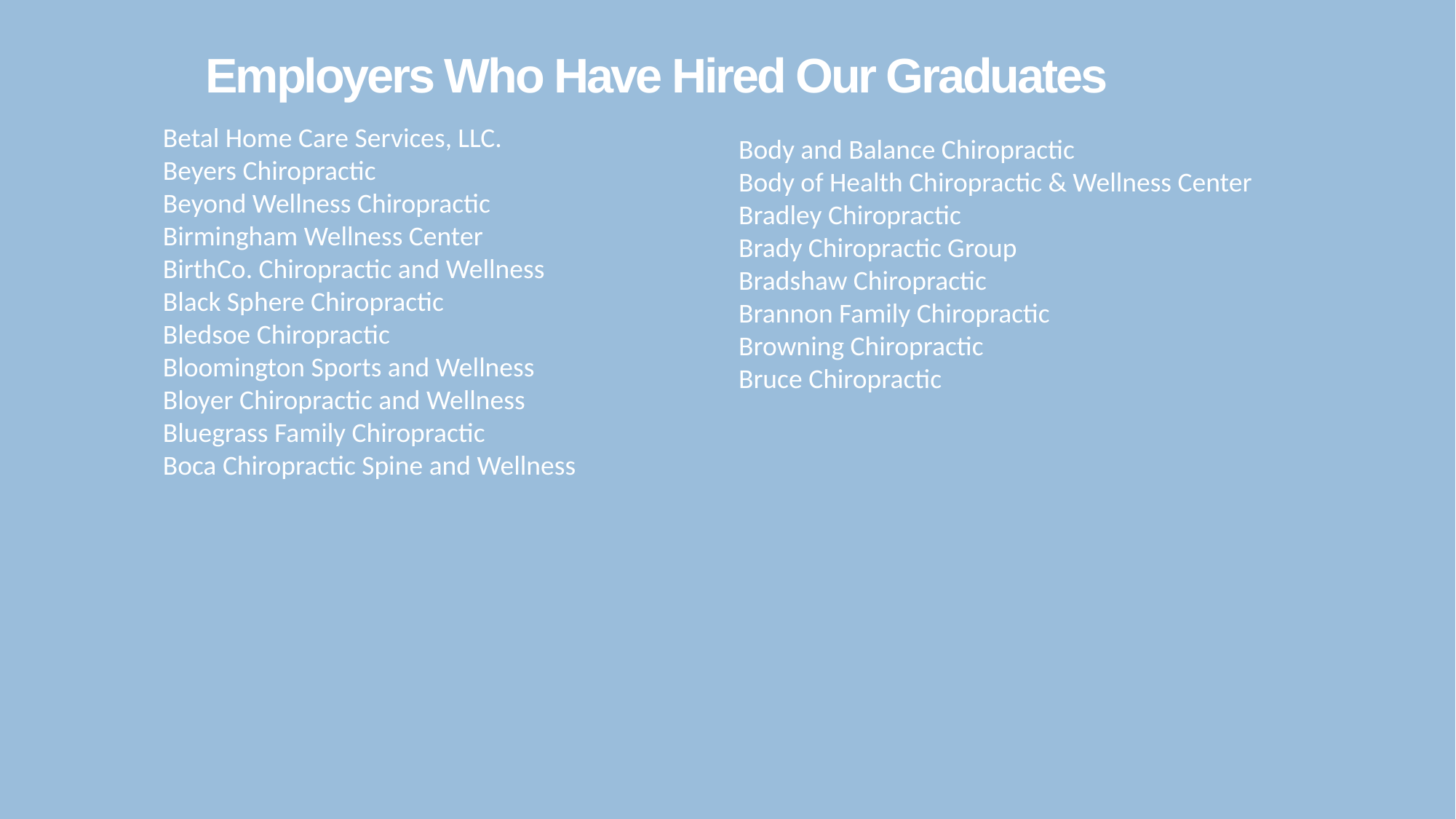

# Employers Who Have Hired Our Graduates
Betal Home Care Services, LLC.
Beyers Chiropractic
Beyond Wellness Chiropractic
Birmingham Wellness Center
BirthCo. Chiropractic and Wellness
Black Sphere Chiropractic
Bledsoe Chiropractic
Bloomington Sports and Wellness
Bloyer Chiropractic and Wellness
Bluegrass Family Chiropractic
Boca Chiropractic Spine and Wellness

Body and Balance Chiropractic
Body of Health Chiropractic & Wellness Center
Bradley Chiropractic
Brady Chiropractic Group
Bradshaw Chiropractic
Brannon Family Chiropractic
Browning Chiropractic
Bruce Chiropractic